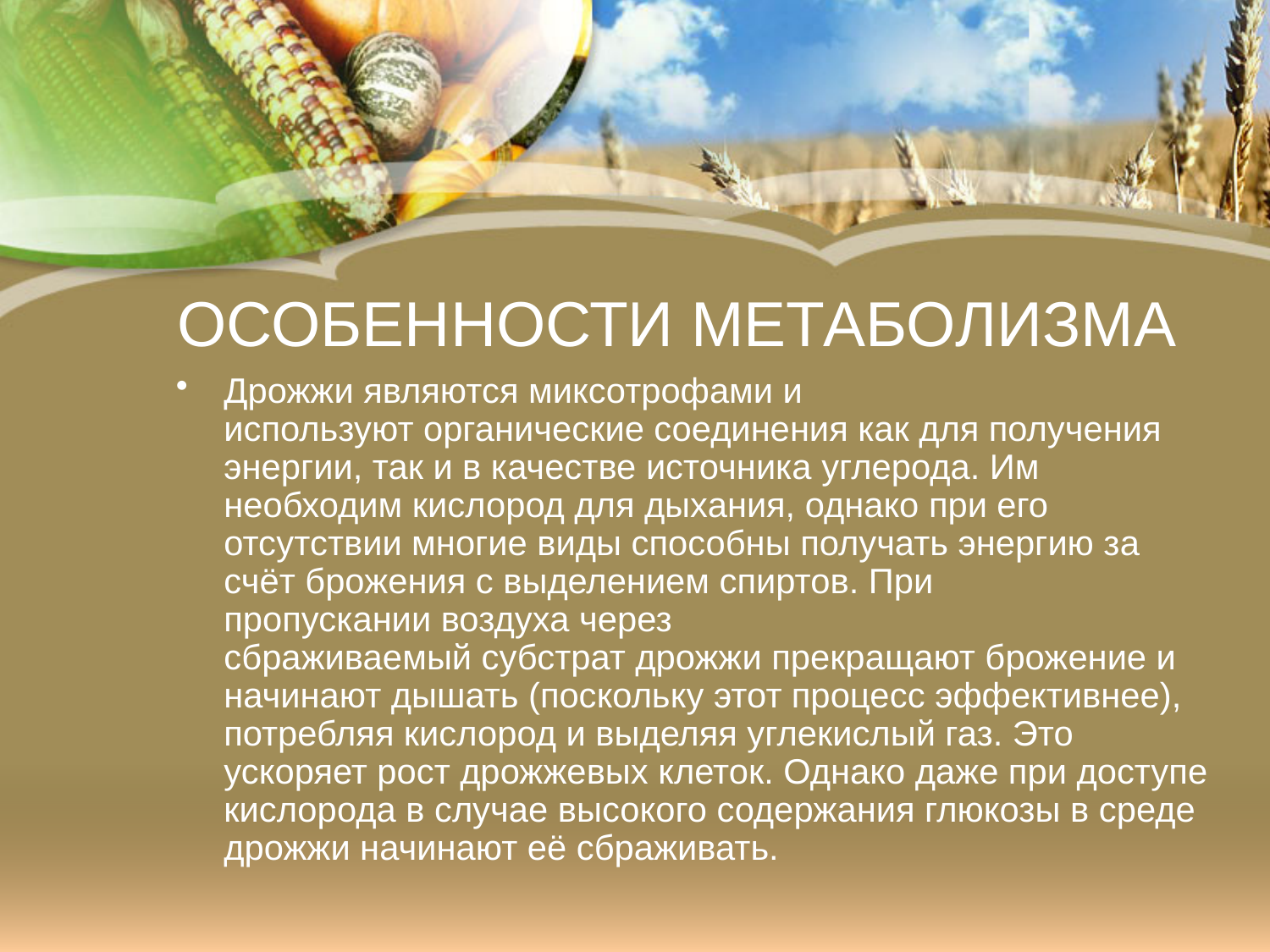

# ОСОБЕННОСТИ МЕТАБОЛИЗМА
Дрожжи являются миксотрофами и используют органические соединения как для получения энергии, так и в качестве источника углерода. Им необходим кислород для дыхания, однако при его отсутствии многие виды способны получать энергию за счёт брожения с выделением спиртов. При пропускании воздуха через сбраживаемый субстрат дрожжи прекращают брожение и начинают дышать (поскольку этот процесс эффективнее), потребляя кислород и выделяя углекислый газ. Это ускоряет рост дрожжевых клеток. Однако даже при доступе кислорода в случае высокого содержания глюкозы в среде дрожжи начинают её сбраживать.